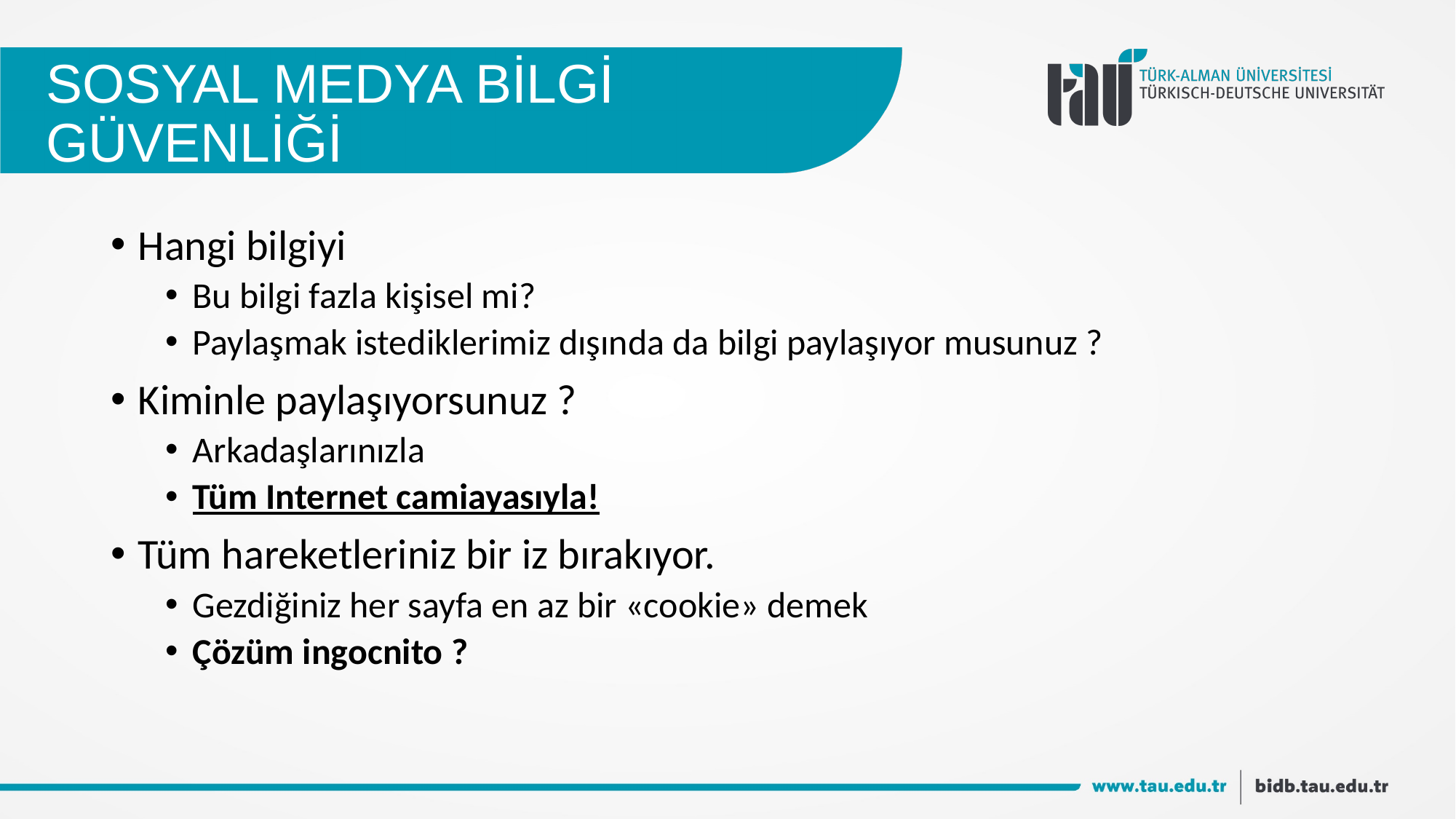

# SOSYAL MEDYA BİLGİ GÜVENLİĞİ

Hangi bilgiyi
Bu bilgi fazla kişisel mi?
Paylaşmak istediklerimiz dışında da bilgi paylaşıyor musunuz ?
Kiminle paylaşıyorsunuz ?
Arkadaşlarınızla
Tüm Internet camiayasıyla!
Tüm hareketleriniz bir iz bırakıyor.
Gezdiğiniz her sayfa en az bir «cookie» demek
Çözüm ingocnito ?